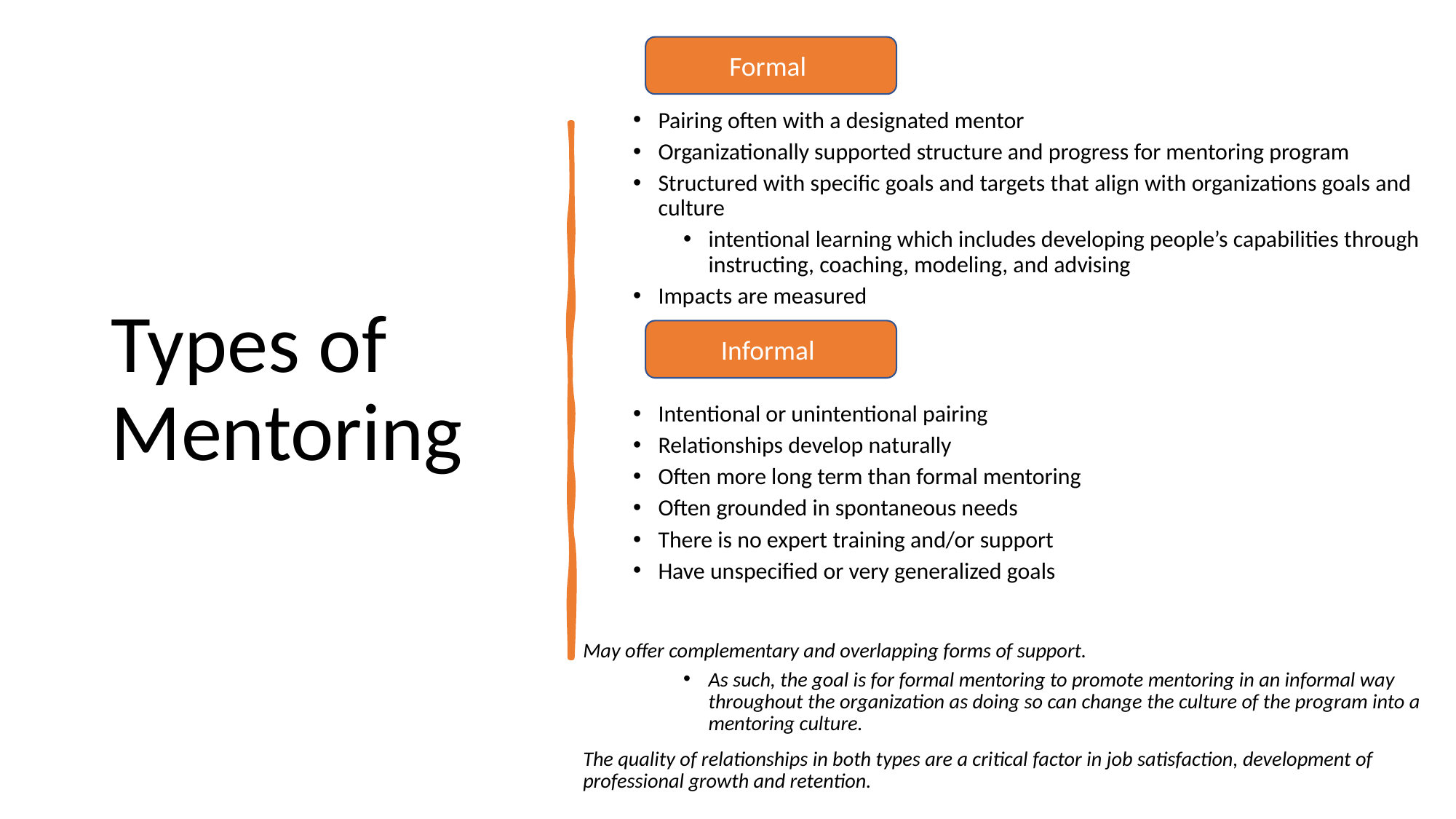

Formal
# Types of Mentoring

Pairing often with a designated mentor
Organizationally supported structure and progress for mentoring program
Structured with specific goals and targets that align with organizations goals and culture
intentional learning which includes developing people’s capabilities through instructing, coaching, modeling, and advising
Impacts are measured

Intentional or unintentional pairing
Relationships develop naturally
Often more long term than formal mentoring
Often grounded in spontaneous needs
There is no expert training and/or support
Have unspecified or very generalized goals

May offer complementary and overlapping forms of support.
As such, the goal is for formal mentoring to promote mentoring in an informal way throughout the organization as doing so can change the culture of the program into a mentoring culture.
The quality of relationships in both types are a critical factor in job satisfaction, development of professional growth and retention.

Informal